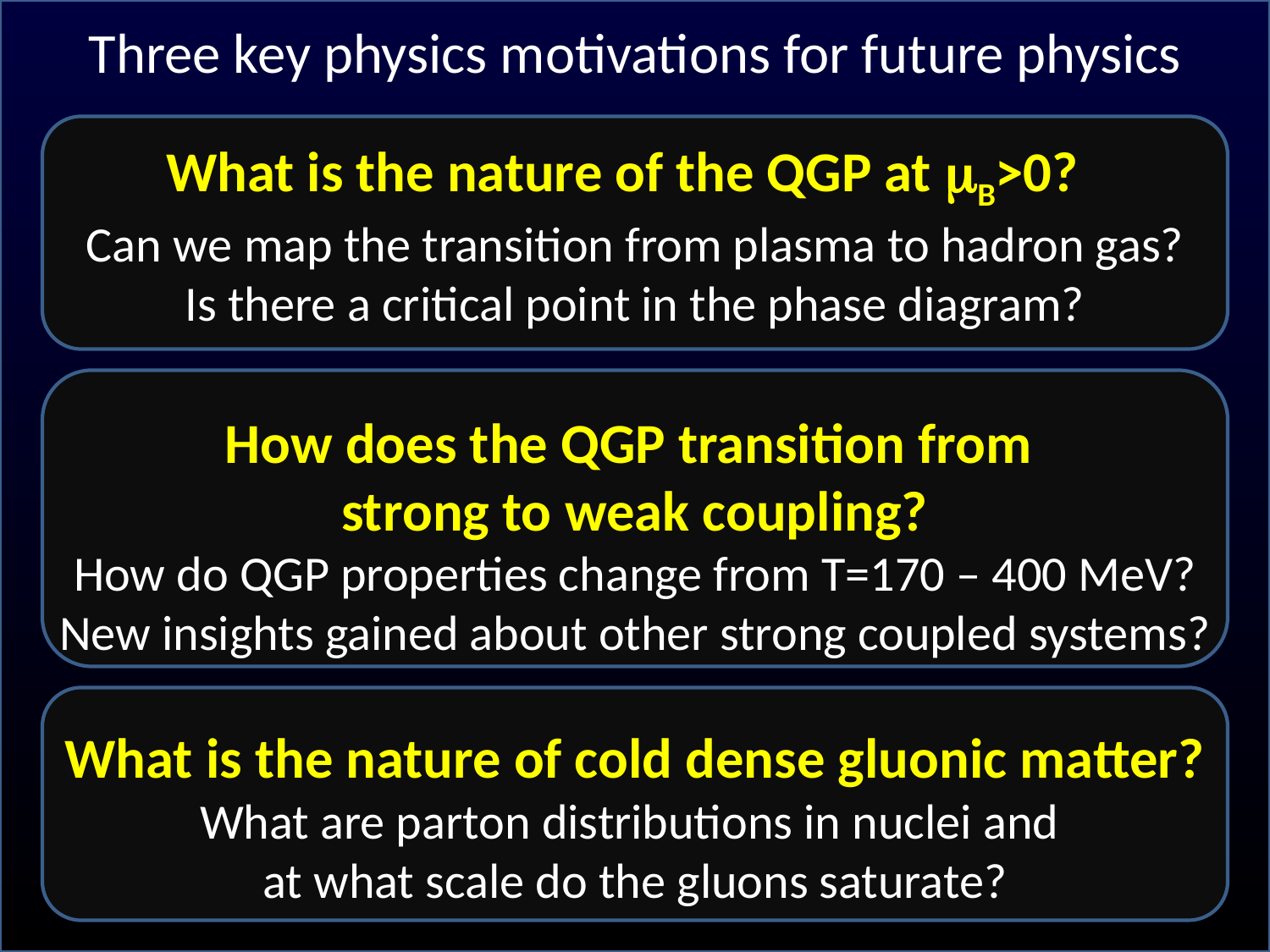

Three key physics motivations for future physics

What is the nature of the QGP at μB>0?
Can we map the transition from plasma to hadron gas?
Is there a critical point in the phase diagram?

How does the QGP transition from
strong to weak coupling?
How do QGP properties change from T=170 – 400 MeV?
New insights gained about other strong coupled systems?

What is the nature of cold dense gluonic matter?
What are parton distributions in nuclei and
at what scale do the gluons saturate?